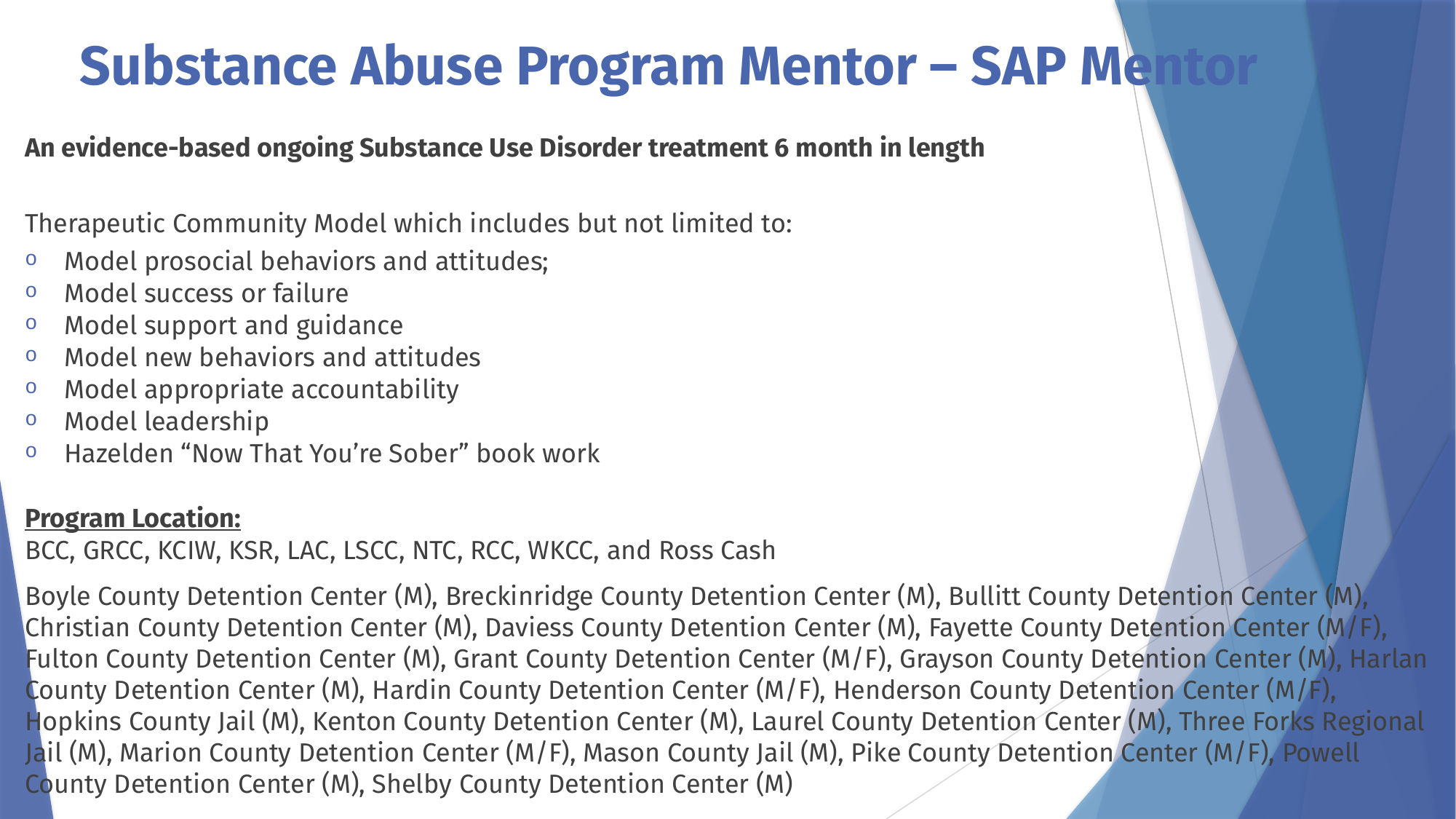

# Substance Abuse Program Mentor – SAP Mentor
An evidence-based ongoing Substance Use Disorder treatment 6 month in length

Therapeutic Community Model which includes but not limited to:
Model prosocial behaviors and attitudes;
Model success or failure
Model support and guidance
Model new behaviors and attitudes
Model appropriate accountability
Model leadership
Hazelden “Now That You’re Sober” book work

Program Location:
BCC, GRCC, KCIW, KSR, LAC, LSCC, NTC, RCC, WKCC, and Ross Cash
Boyle County Detention Center (M), Breckinridge County Detention Center (M), Bullitt County Detention Center (M), Christian County Detention Center (M), Daviess County Detention Center (M), Fayette County Detention Center (M/F), Fulton County Detention Center (M), Grant County Detention Center (M/F), Grayson County Detention Center (M), Harlan County Detention Center (M), Hardin County Detention Center (M/F), Henderson County Detention Center (M/F), Hopkins County Jail (M), Kenton County Detention Center (M), Laurel County Detention Center (M), Three Forks Regional Jail (M), Marion County Detention Center (M/F), Mason County Jail (M), Pike County Detention Center (M/F), Powell County Detention Center (M), Shelby County Detention Center (M)